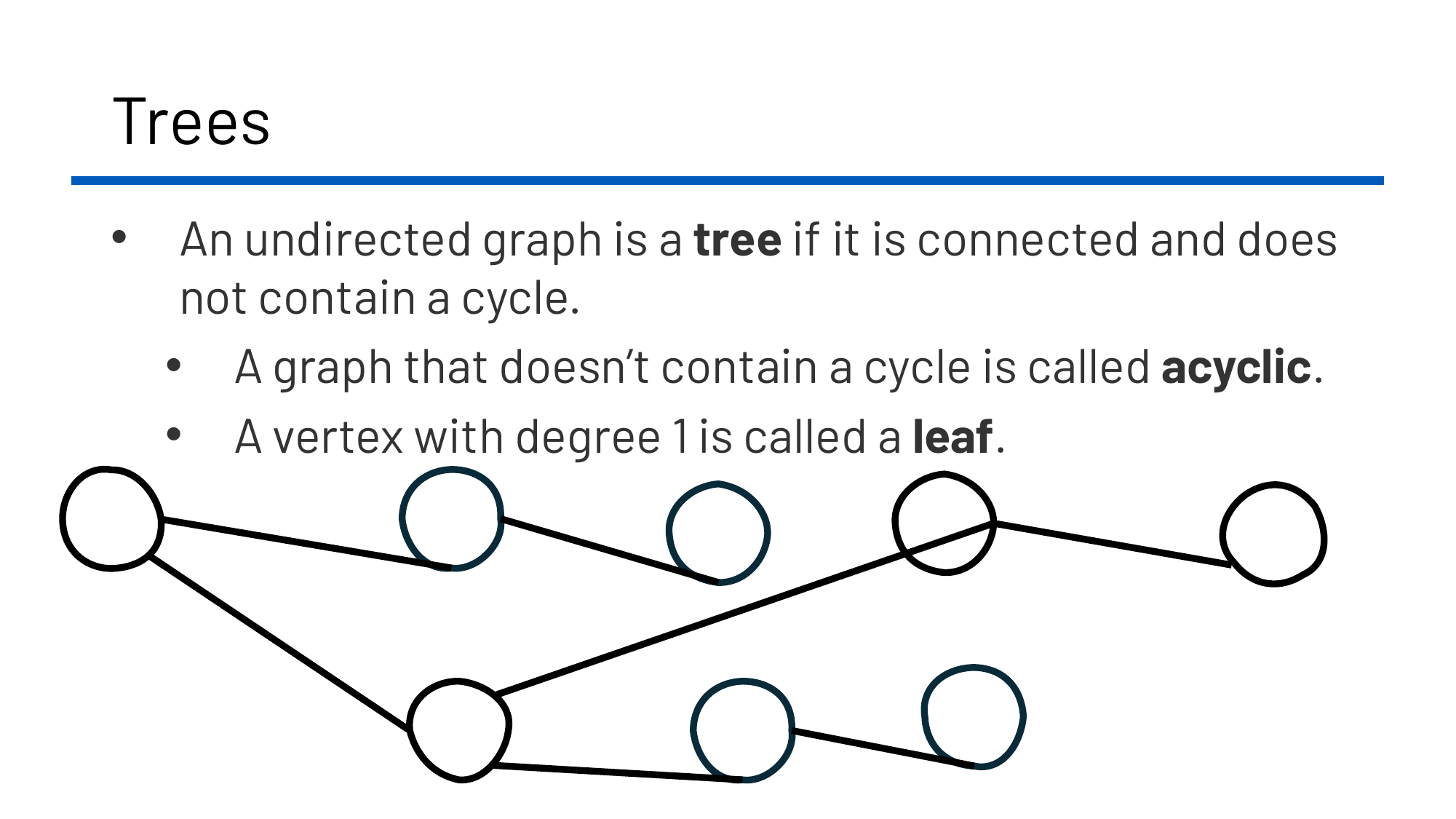

# Trees
An undirected graph is a tree if it is connected and does not contain a cycle.
A graph that doesn’t contain a cycle is called acyclic.
A vertex with degree 1 is called a leaf.